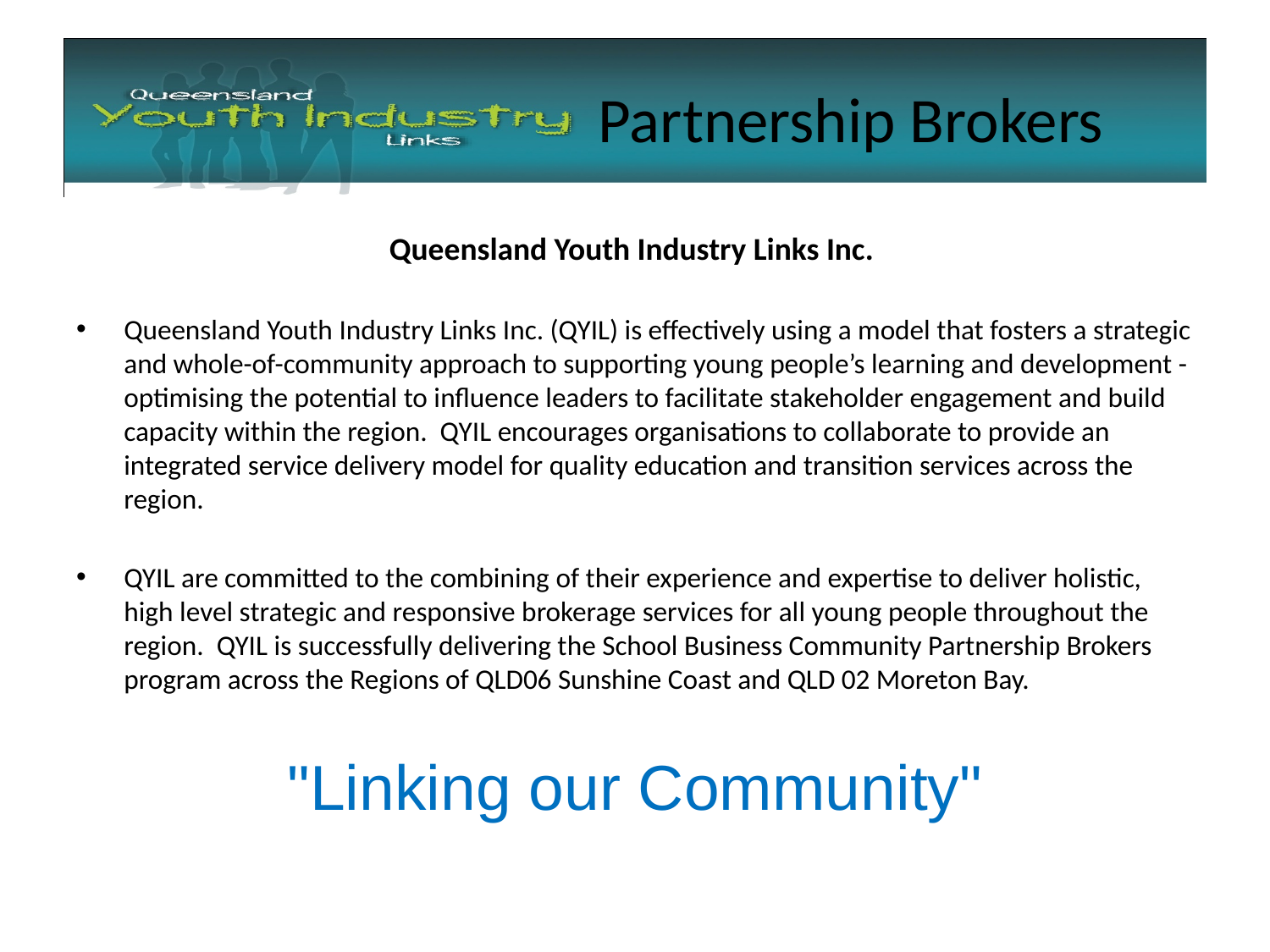

# Partnership Brokers
Queensland Youth Industry Links Inc.

Queensland Youth Industry Links Inc. (QYIL) is effectively using a model that fosters a strategic and whole-of-community approach to supporting young people’s learning and development - optimising the potential to influence leaders to facilitate stakeholder engagement and build capacity within the region.  QYIL encourages organisations to collaborate to provide an integrated service delivery model for quality education and transition services across the region.

QYIL are committed to the combining of their experience and expertise to deliver holistic, high level strategic and responsive brokerage services for all young people throughout the region.  QYIL is successfully delivering the School Business Community Partnership Brokers program across the Regions of QLD06 Sunshine Coast and QLD 02 Moreton Bay.

"Linking our Community"